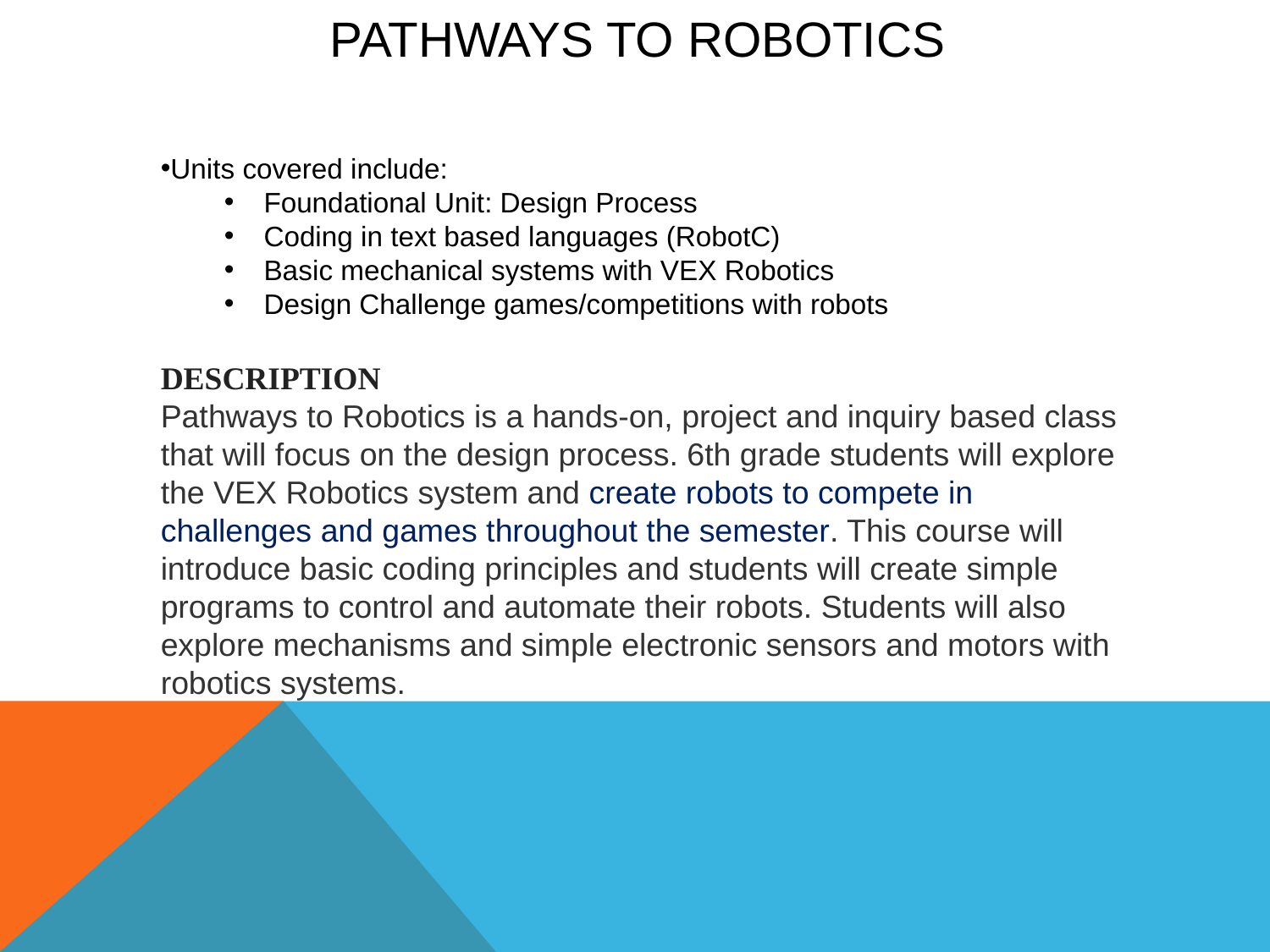

# PATHWAYS to robotics
Units covered include:
Foundational Unit: Design Process
Coding in text based languages (RobotC)
Basic mechanical systems with VEX Robotics
Design Challenge games/competitions with robots
DESCRIPTION
Pathways to Robotics is a hands-on, project and inquiry based class that will focus on the design process. 6th grade students will explore the VEX Robotics system and create robots to compete in challenges and games throughout the semester. This course will introduce basic coding principles and students will create simple programs to control and automate their robots. Students will also explore mechanisms and simple electronic sensors and motors with robotics systems.